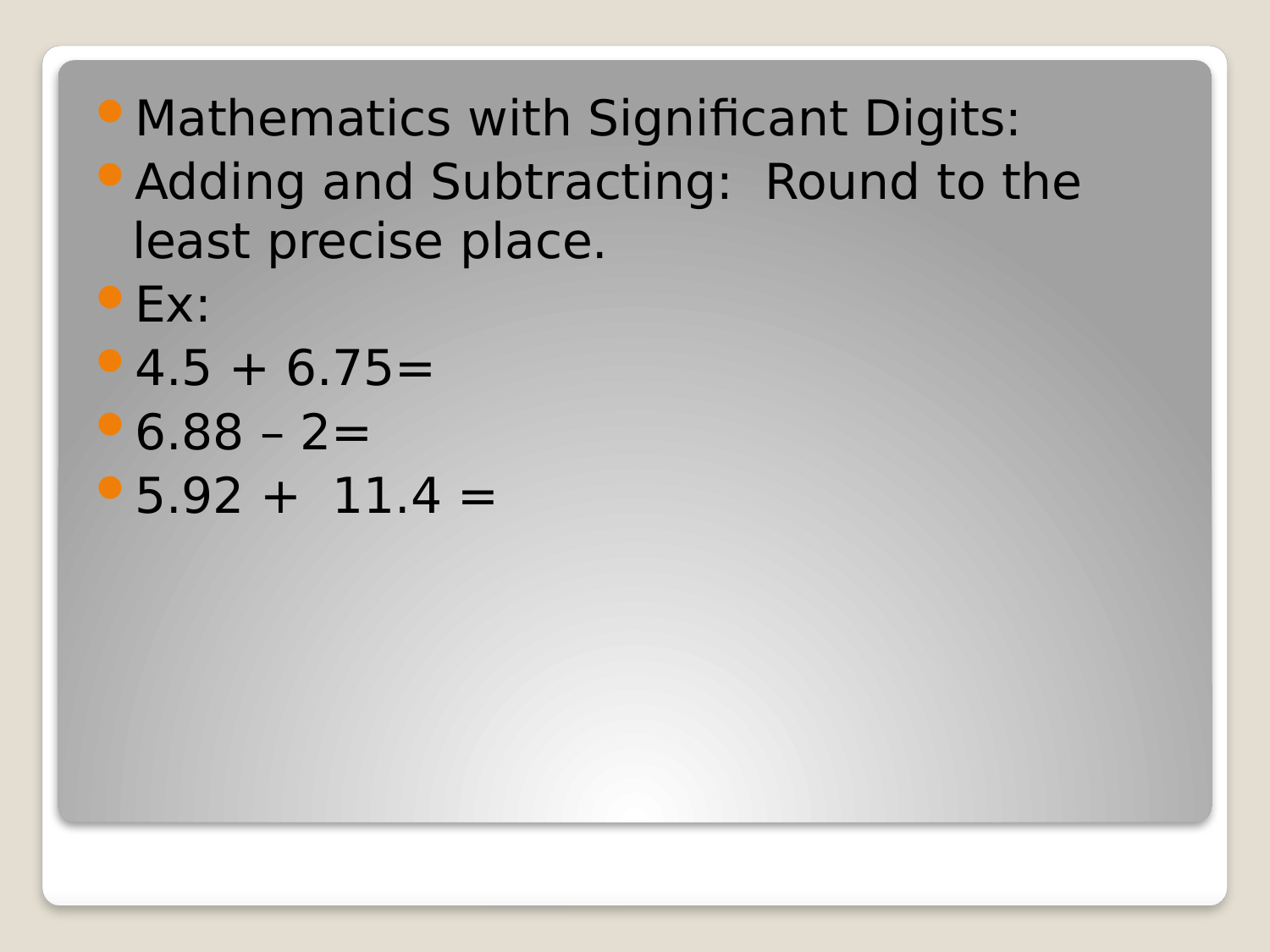

Mathematics with Significant Digits:
Adding and Subtracting:  Round to the least precise place.
Ex:
4.5 + 6.75=
6.88 – 2=
5.92 +  11.4 =
#